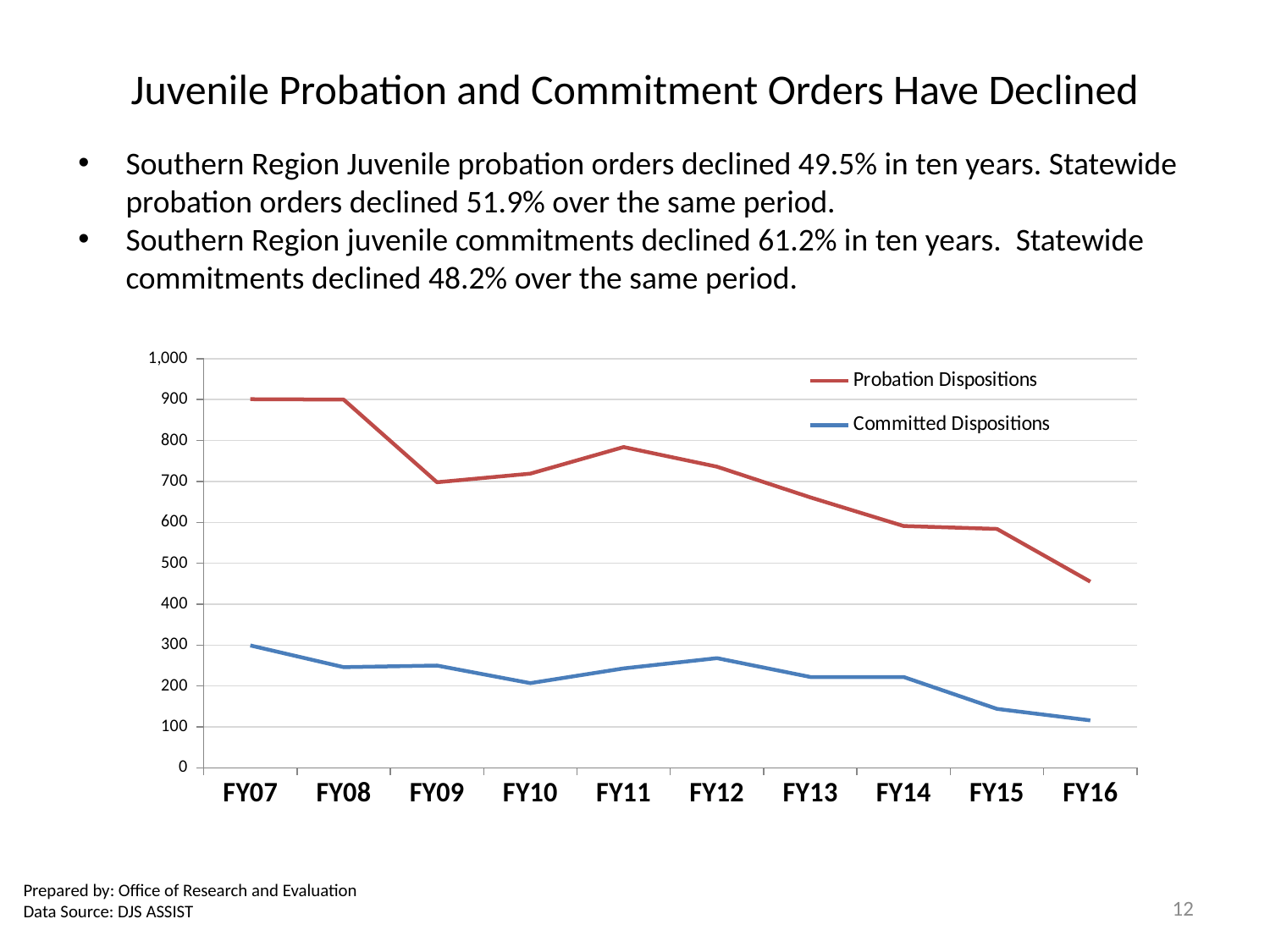

# Juvenile Probation and Commitment Orders Have Declined
Southern Region Juvenile probation orders declined 49.5% in ten years. Statewide probation orders declined 51.9% over the same period.
Southern Region juvenile commitments declined 61.2% in ten years.  Statewide commitments declined 48.2% over the same period.

### Chart

| Category | Probation Dispositions | Committed Dispositions |
|---|---|---|
| FY16 | 455.0 | 116.0 |
| FY15 | 584.0 | 144.0 |
| FY14 | 591.0 | 222.0 |
| FY13 | 661.0 | 222.0 |
| FY12 | 736.0 | 268.0 |
| FY11 | 784.0 | 243.0 |
| FY10 | 719.0 | 207.0 |
| FY09 | 698.0 | 250.0 |
| FY08 | 900.0 | 246.0 |
| FY07 | 901.0 | 299.0 |
Prepared by: Office of Research and Evaluation
Data Source: DJS ASSIST
12